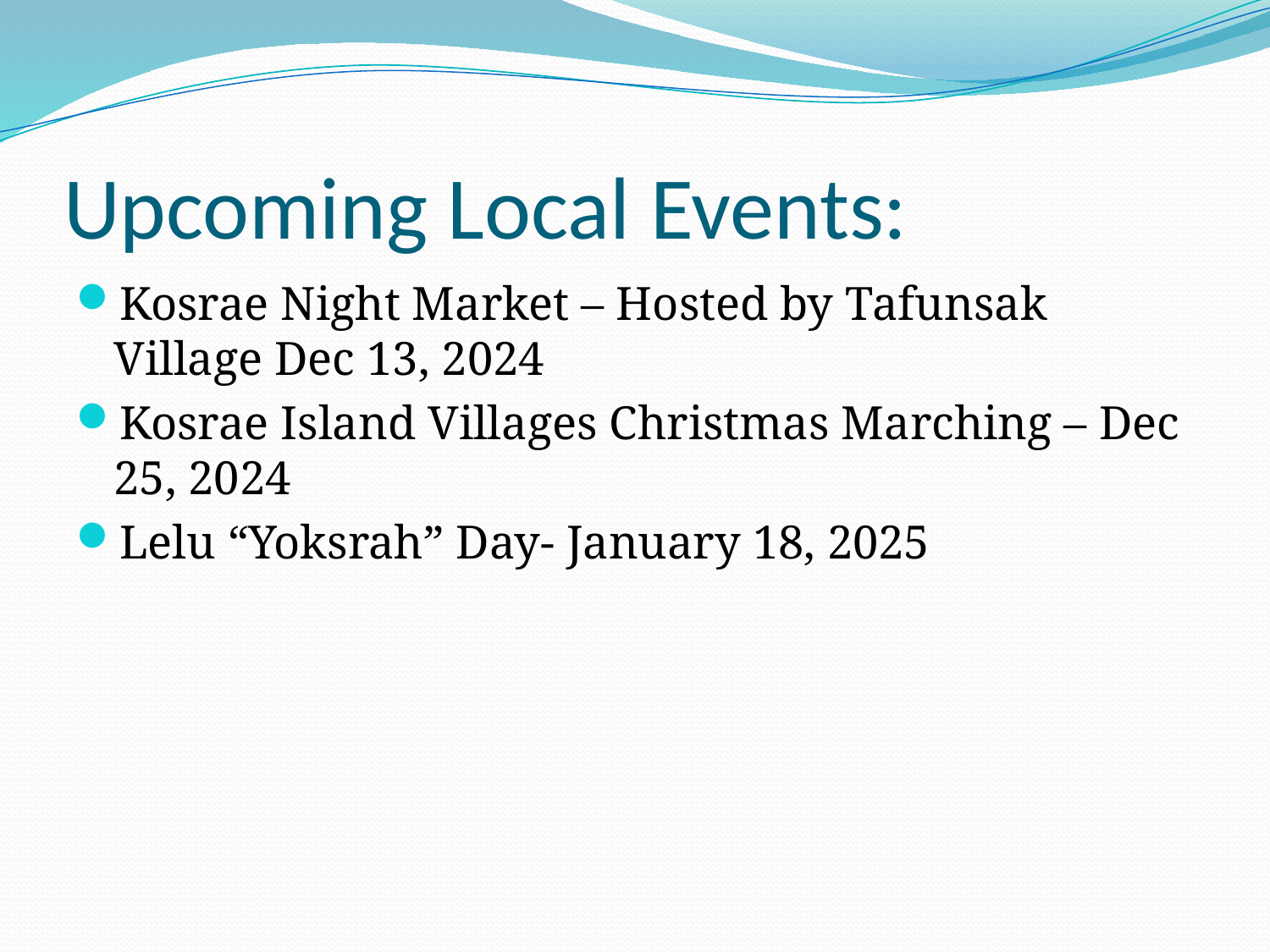

# Upcoming Local Events:
Kosrae Night Market – Hosted by Tafunsak Village Dec 13, 2024
Kosrae Island Villages Christmas Marching – Dec 25, 2024
Lelu “Yoksrah” Day- January 18, 2025